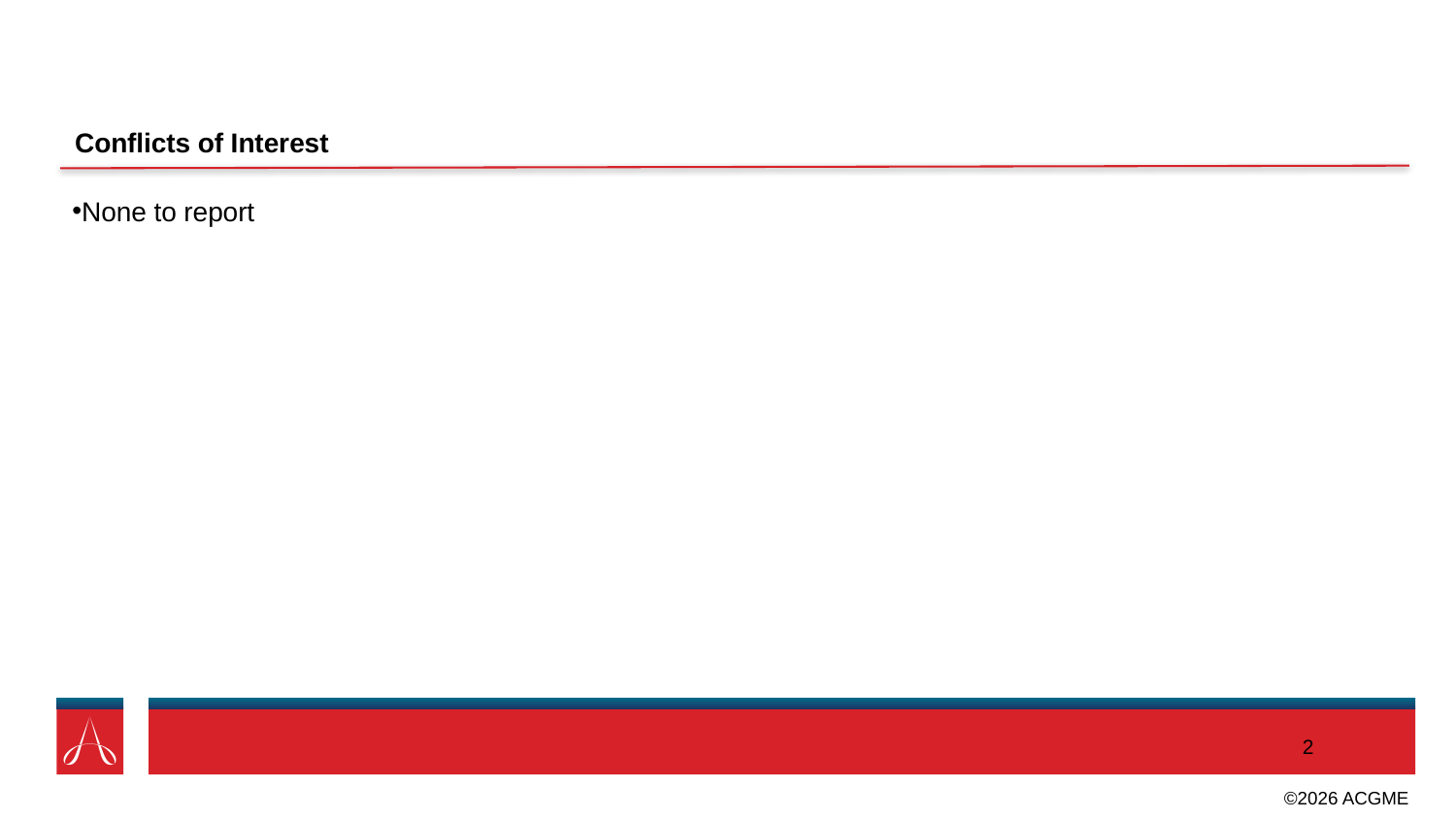

2
# Conflicts of Interest
None to report